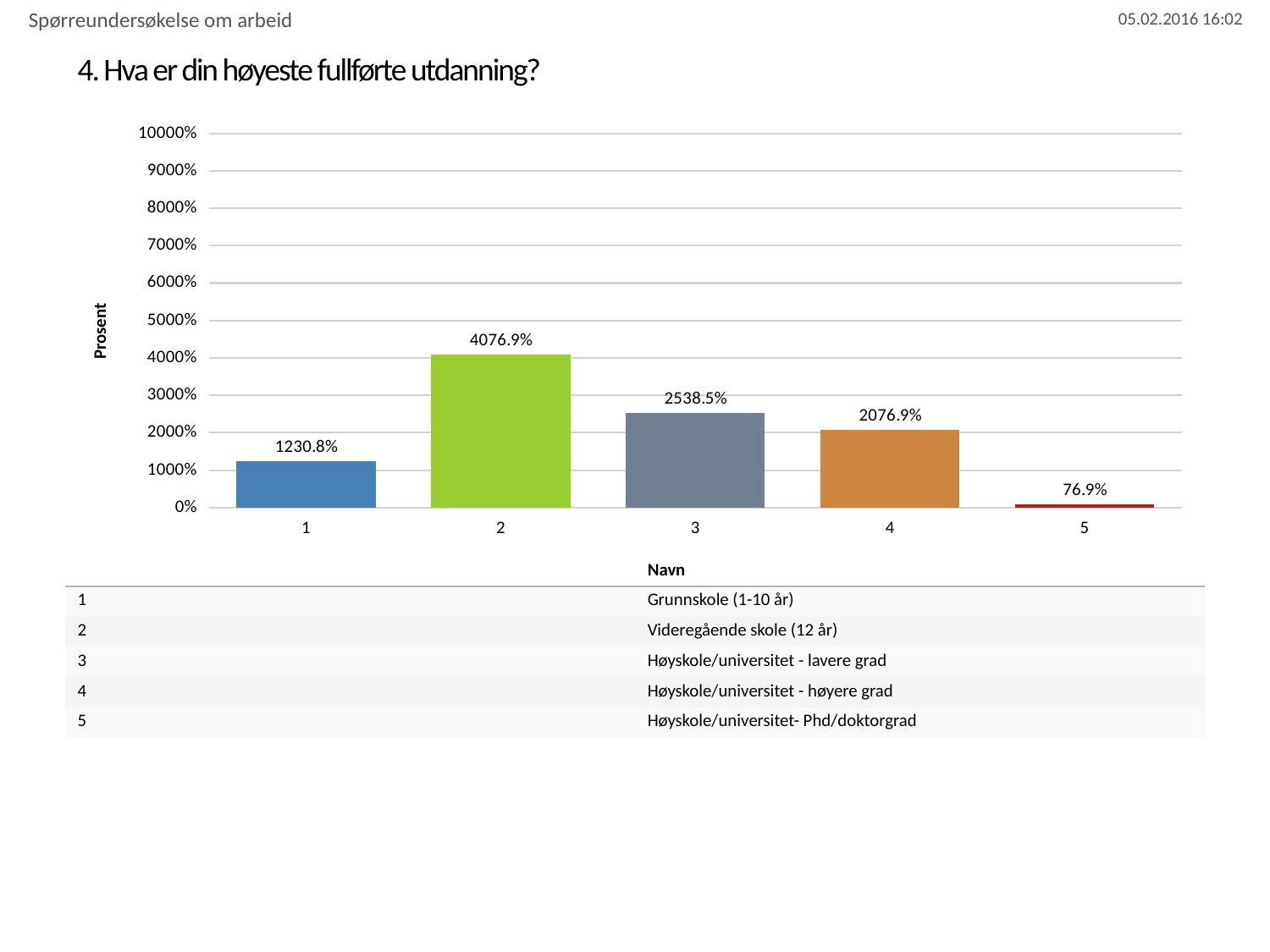

Spørreundersøkelse om arbeid
# 4. Hva er din høyeste fullførte utdanning?

### Chart

| Category | Hva er din høyeste fullførte utdanning? |
|---|---|
| 1 | 12.307692307692308 |
| 2 | 40.76923076923077 |
| 3 | 25.384615384615383 |
| 4 | 20.76923076923077 |
| 5 | 0.7692307692307693 |
|  | Navn |
| --- | --- |
| 1 | Grunnskole (1-10 år) |
| 2 | Videregående skole (12 år) |
| 3 | Høyskole/universitet - lavere grad |
| 4 | Høyskole/universitet - høyere grad |
| 5 | Høyskole/universitet- Phd/doktorgrad |